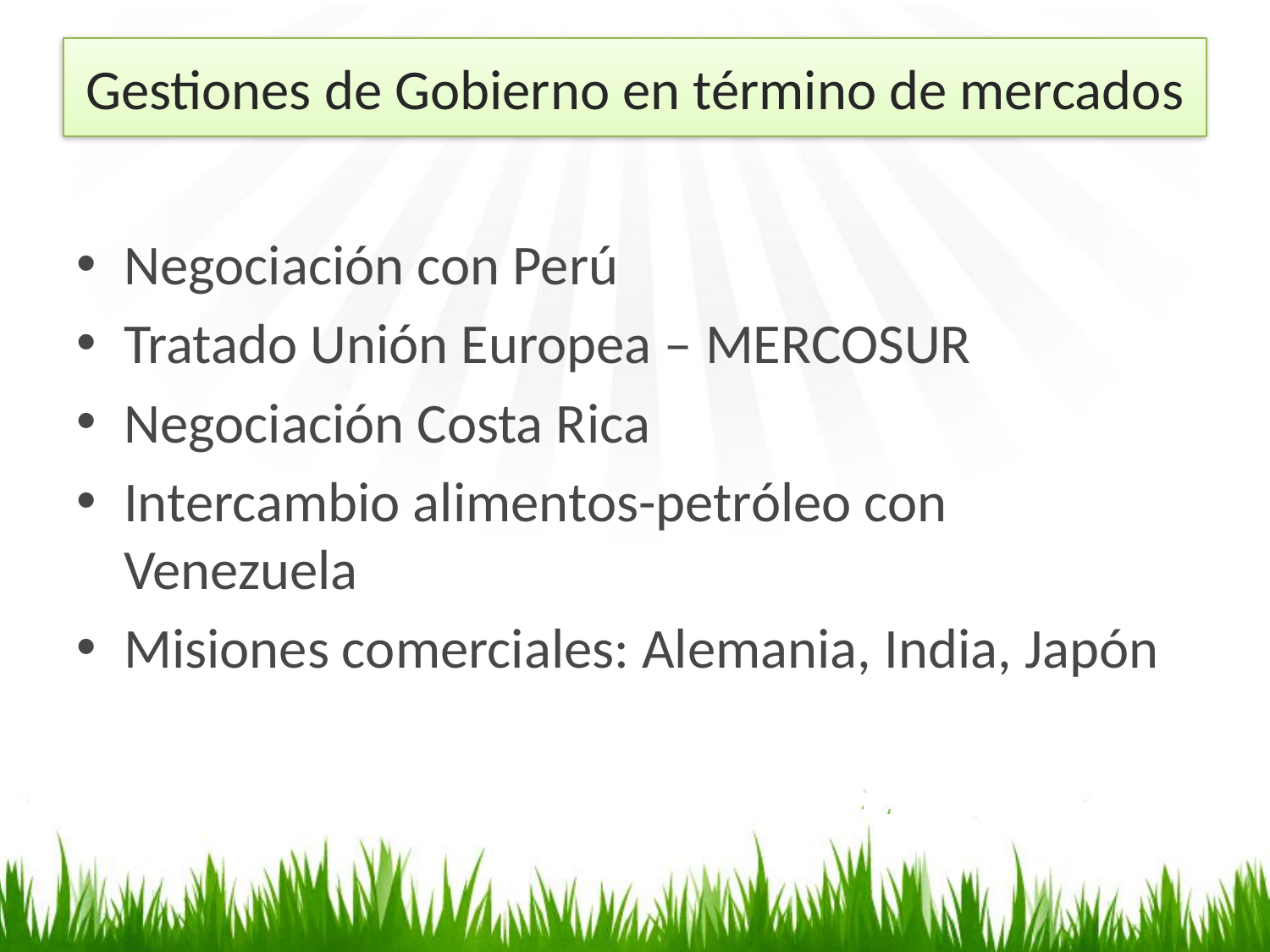

# Gestiones de Gobierno en término de mercados
Negociación con Perú
Tratado Unión Europea – MERCOSUR
Negociación Costa Rica
Intercambio alimentos-petróleo con Venezuela
Misiones comerciales: Alemania, India, Japón